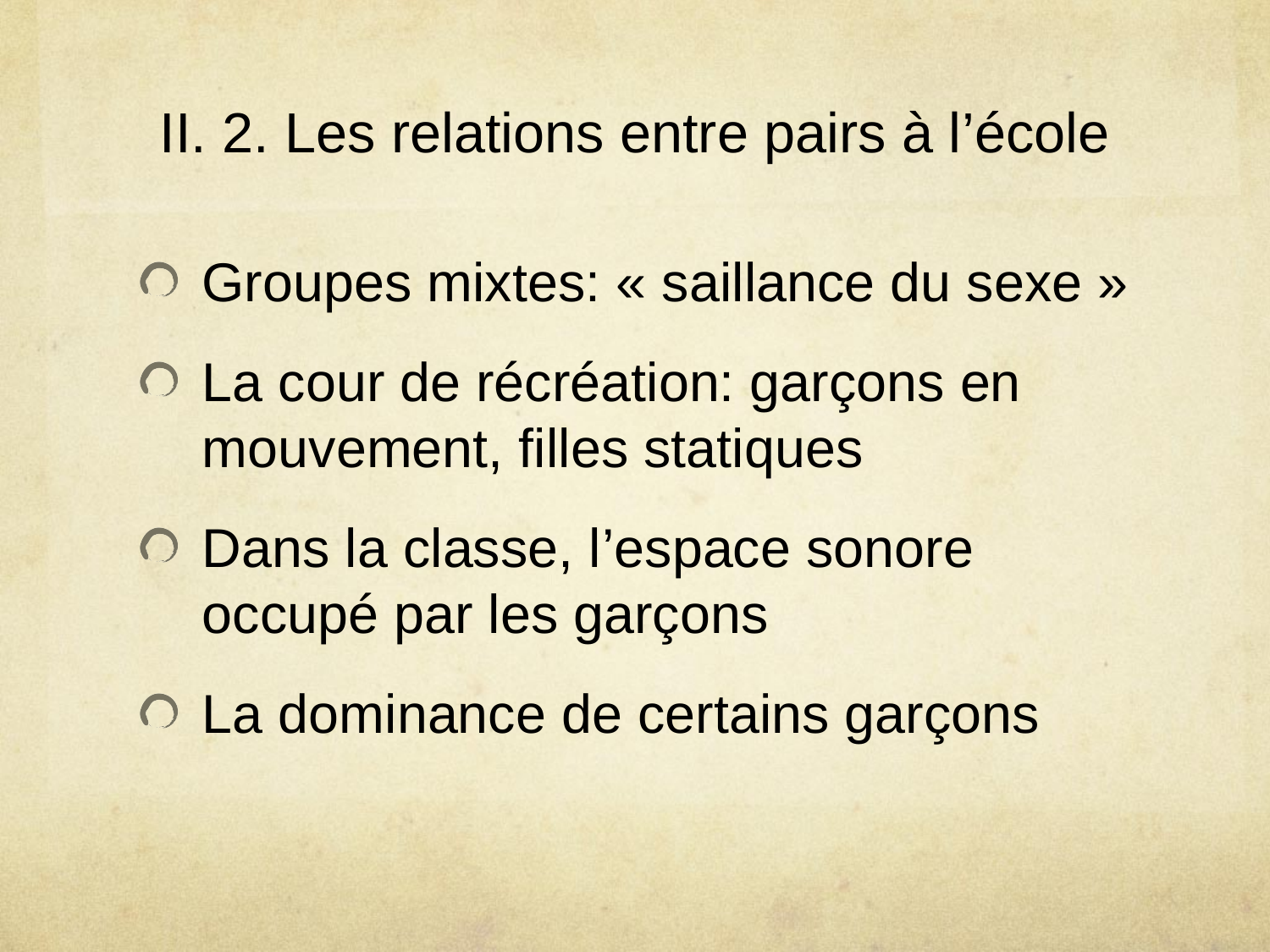

# II. 2. Les relations entre pairs à l’école
Groupes mixtes: « saillance du sexe »
La cour de récréation: garçons en mouvement, filles statiques
Dans la classe, l’espace sonore occupé par les garçons
La dominance de certains garçons